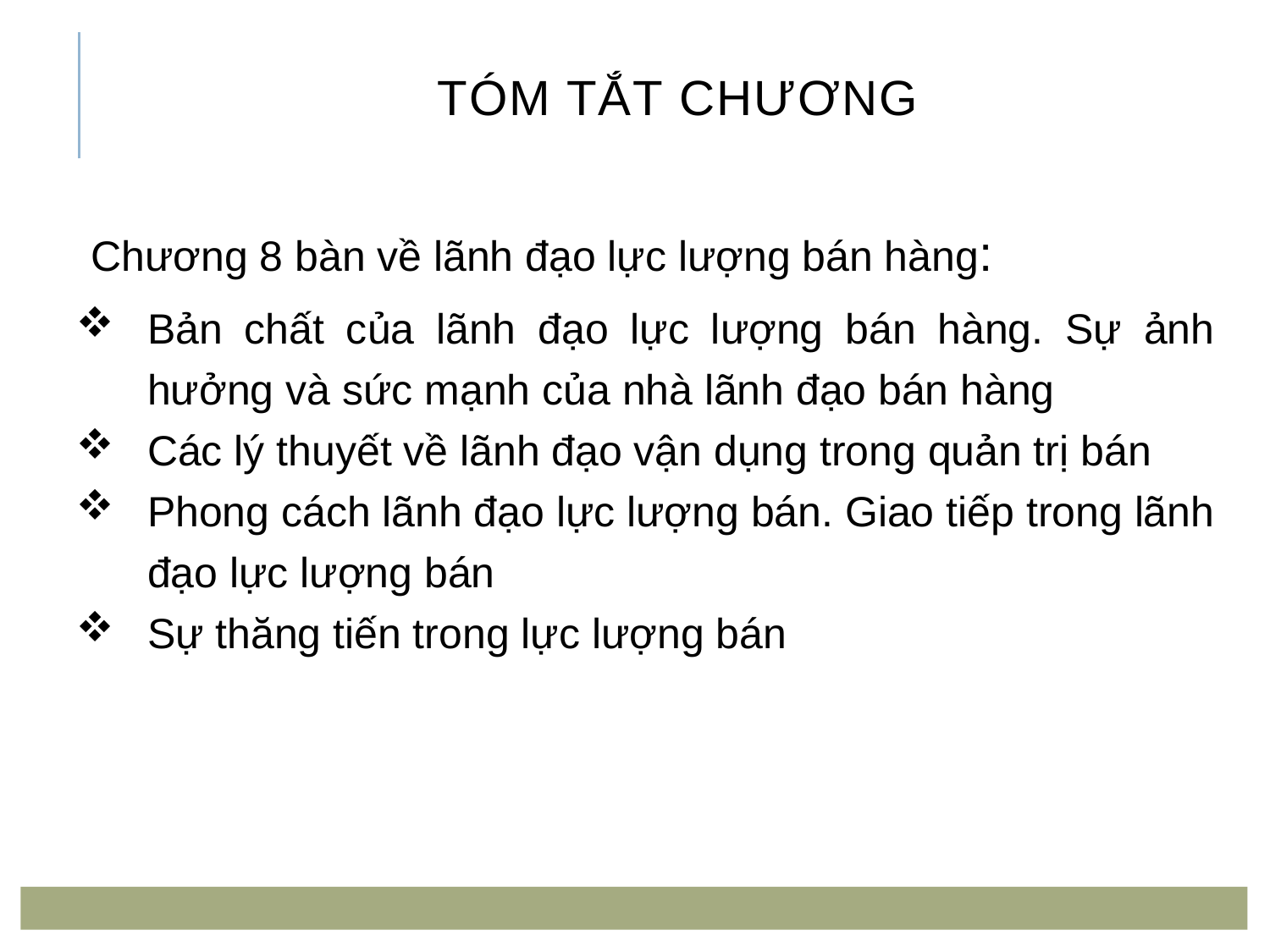

# Tóm tắt chương
Chương 8 bàn về lãnh đạo lực lượng bán hàng:
Bản chất của lãnh đạo lực lượng bán hàng. Sự ảnh hưởng và sức mạnh của nhà lãnh đạo bán hàng
Các lý thuyết về lãnh đạo vận dụng trong quản trị bán
Phong cách lãnh đạo lực lượng bán. Giao tiếp trong lãnh đạo lực lượng bán
Sự thăng tiến trong lực lượng bán